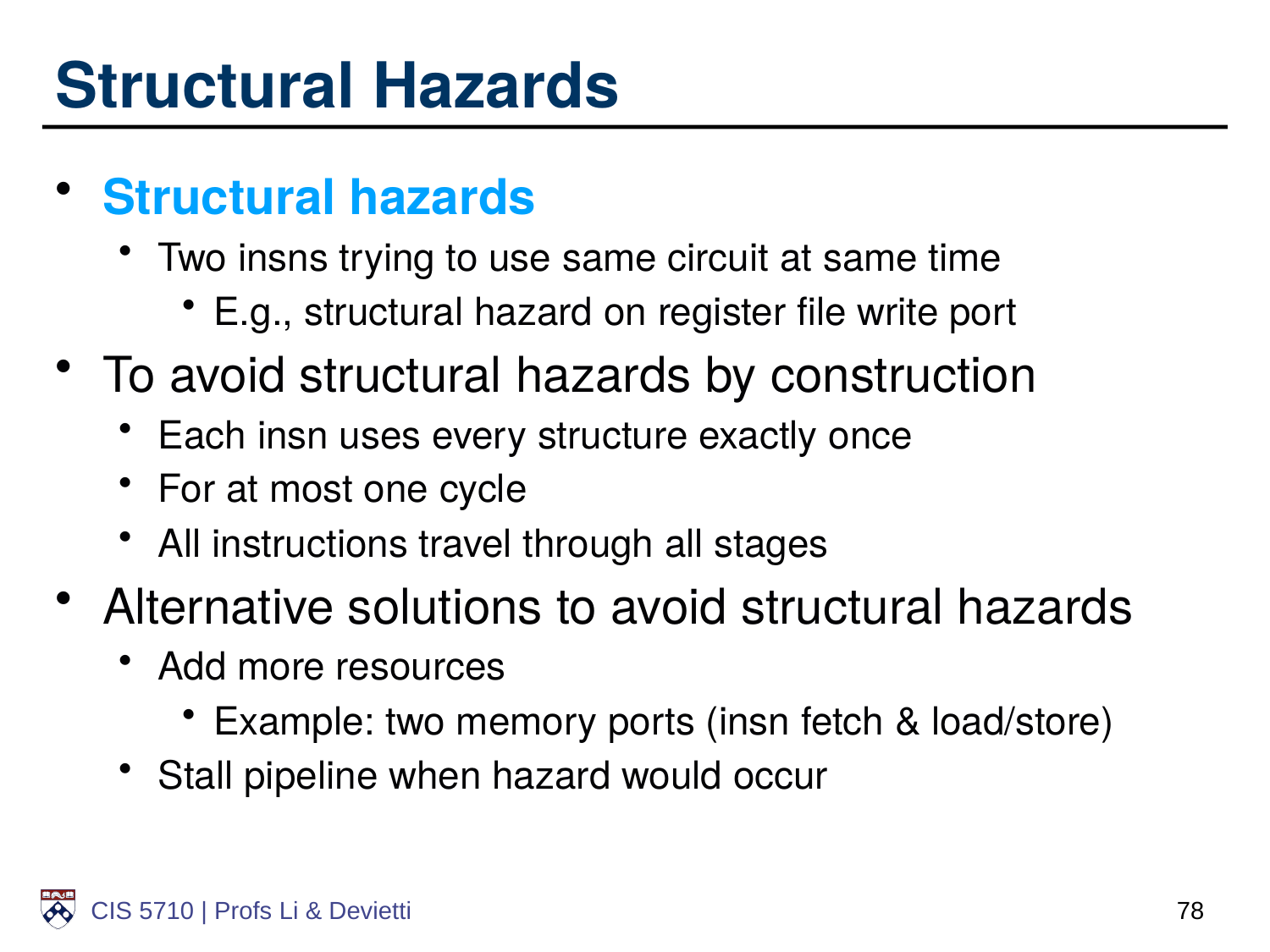

# Structural Hazards
Structural hazards
Two insns trying to use same circuit at same time
E.g., structural hazard on register file write port
To avoid structural hazards by construction
Each insn uses every structure exactly once
For at most one cycle
All instructions travel through all stages
Alternative solutions to avoid structural hazards
Add more resources
Example: two memory ports (insn fetch & load/store)
Stall pipeline when hazard would occur
78